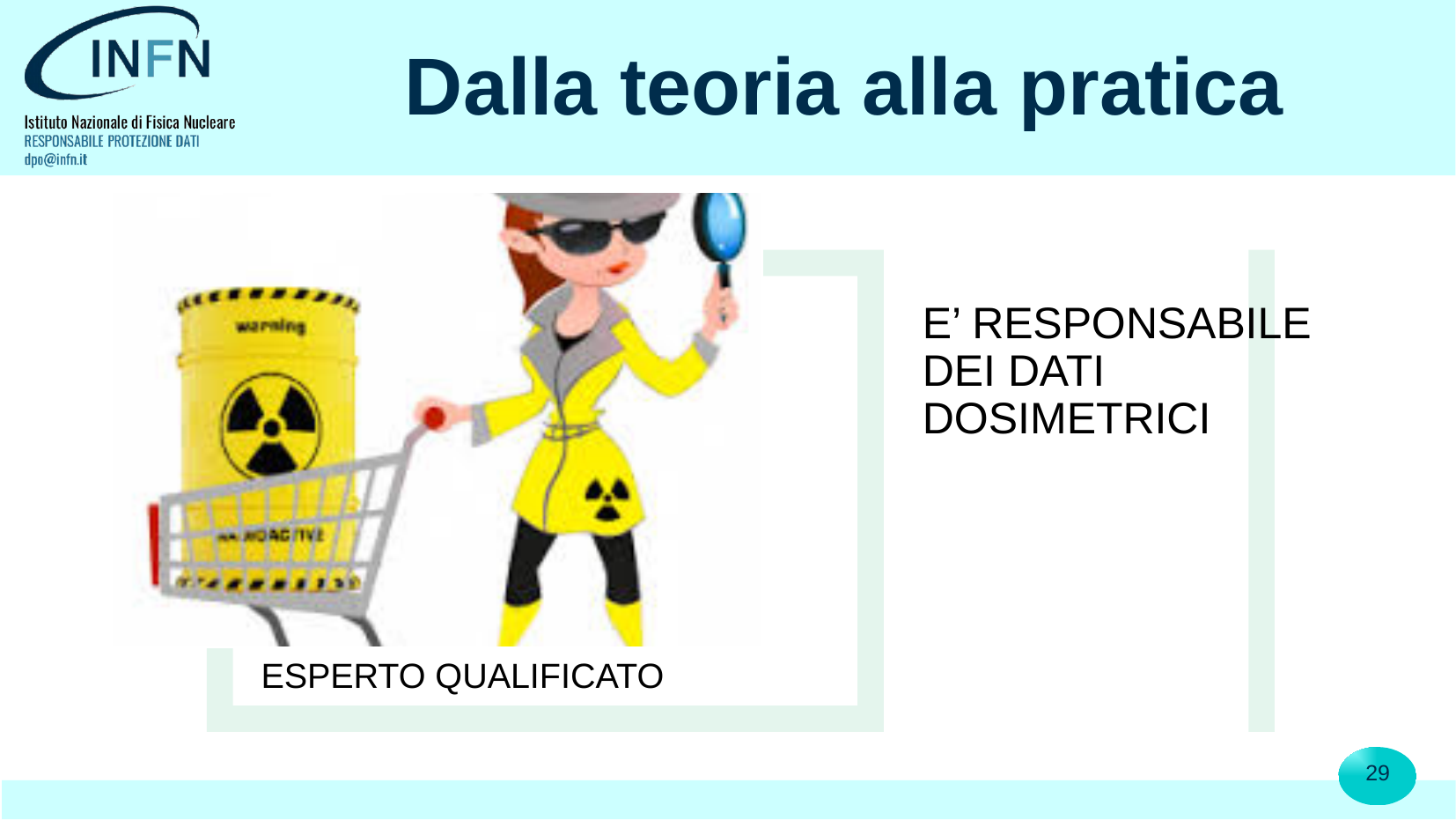

# Dalla teoria alla pratica
ESPERTO QUALIFICATO

E’ RESPONSABILE DEI DATI DOSIMETRICI
29